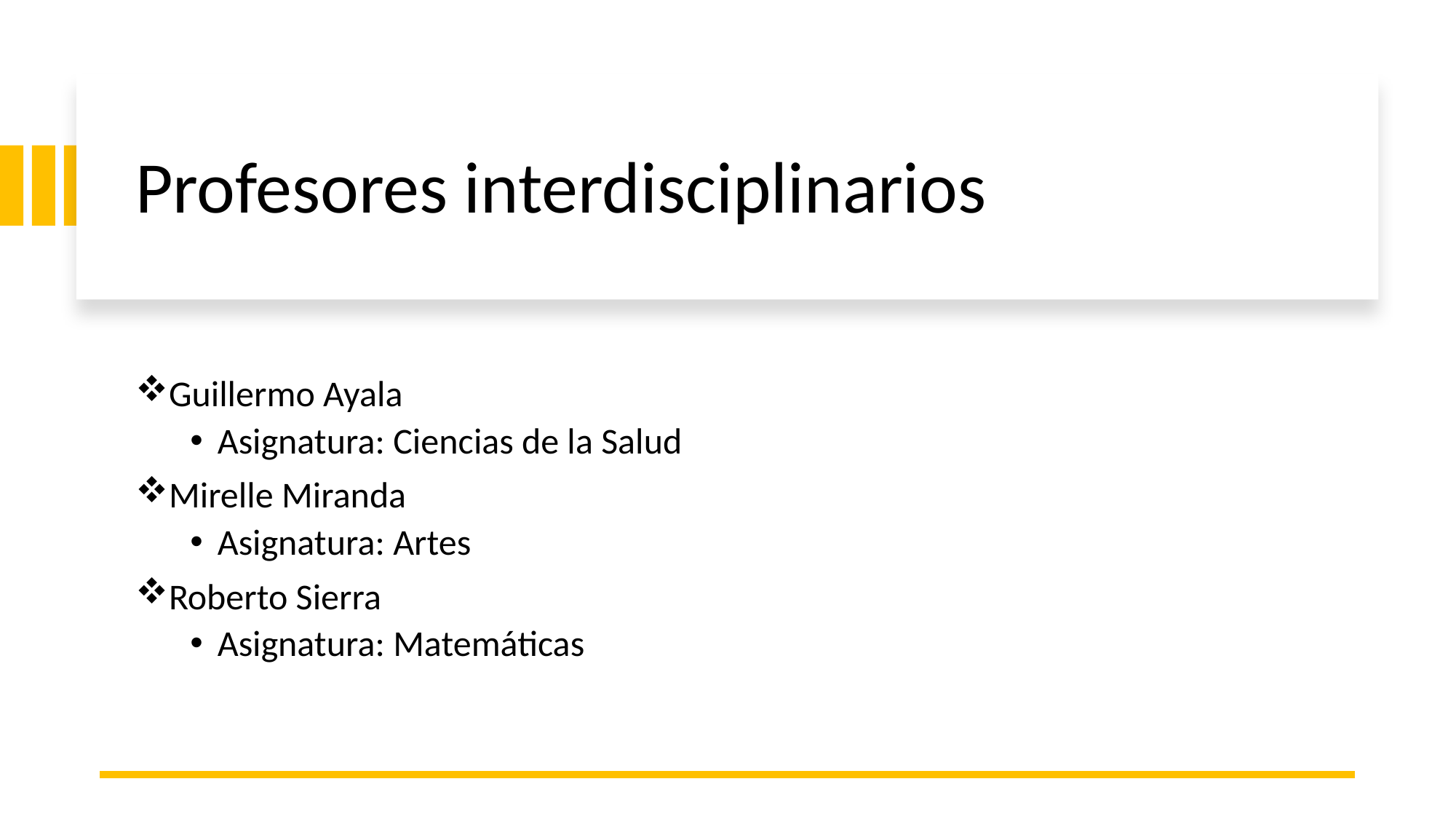

# Profesores interdisciplinarios

Guillermo Ayala
Asignatura: Ciencias de la Salud
Mirelle Miranda
Asignatura: Artes
Roberto Sierra
Asignatura: Matemáticas